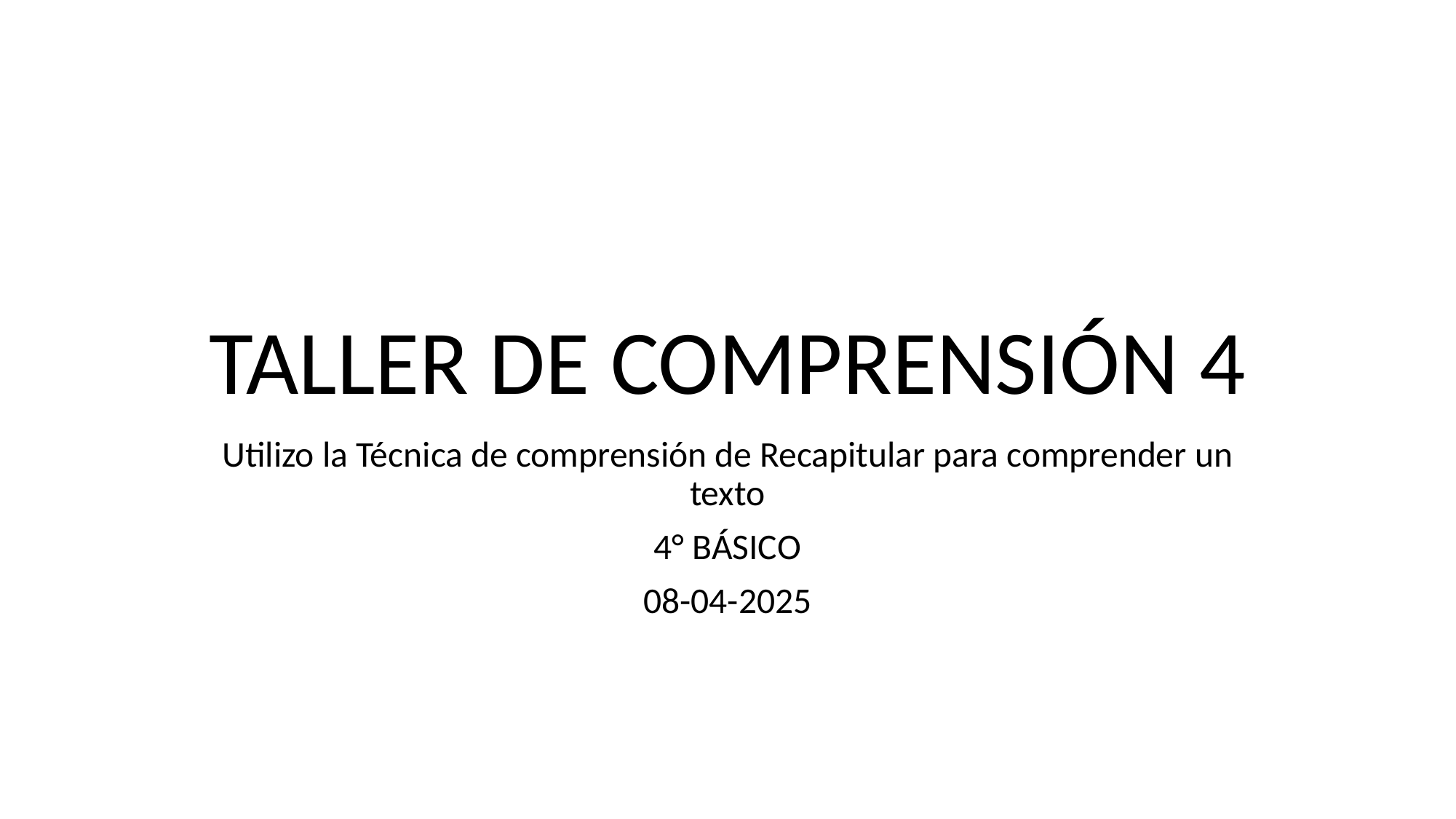

# TALLER DE COMPRENSIÓN 4
Utilizo la Técnica de comprensión de Recapitular para comprender un texto
4° BÁSICO
08-04-2025